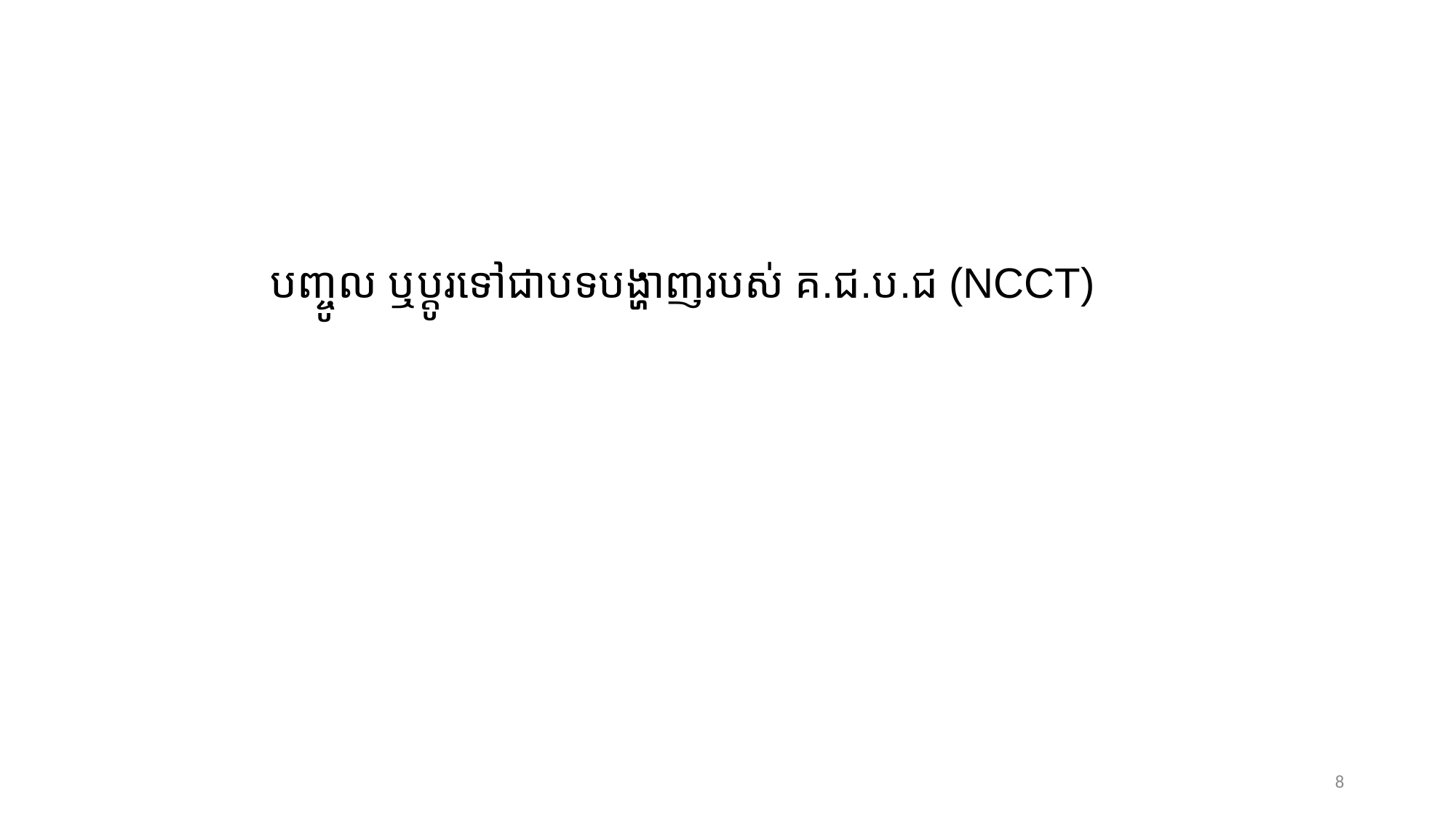

# បញ្ចូល ឬប្តូរទៅជាបទបង្ហាញរបស់ គ.ជ.ប.ជ (NCCT)
8